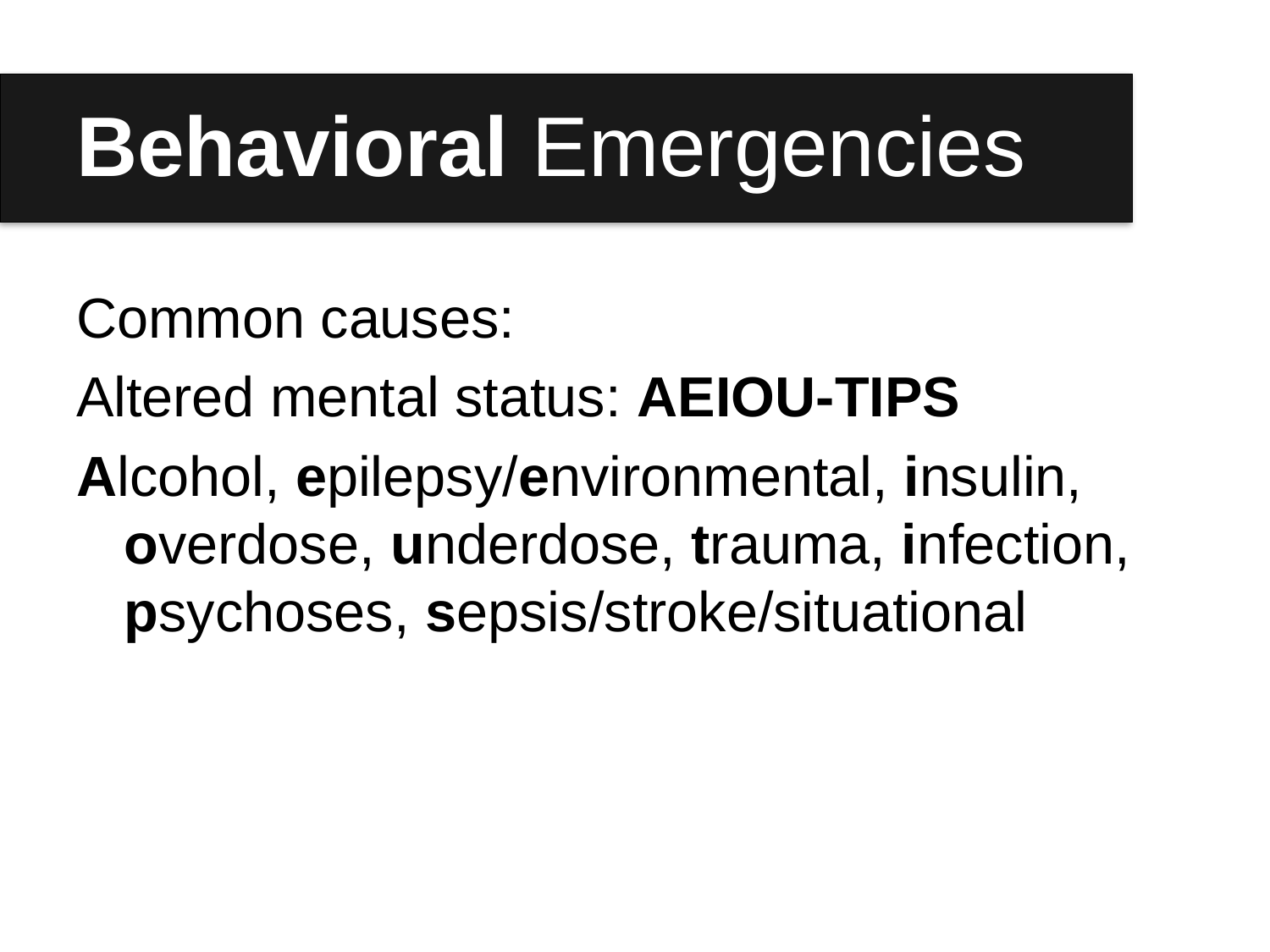

# Behavioral Emergencies

Common causes:
Altered mental status: AEIOU-TIPS
Alcohol, epilepsy/environmental, insulin, overdose, underdose, trauma, infection, psychoses, sepsis/stroke/situational